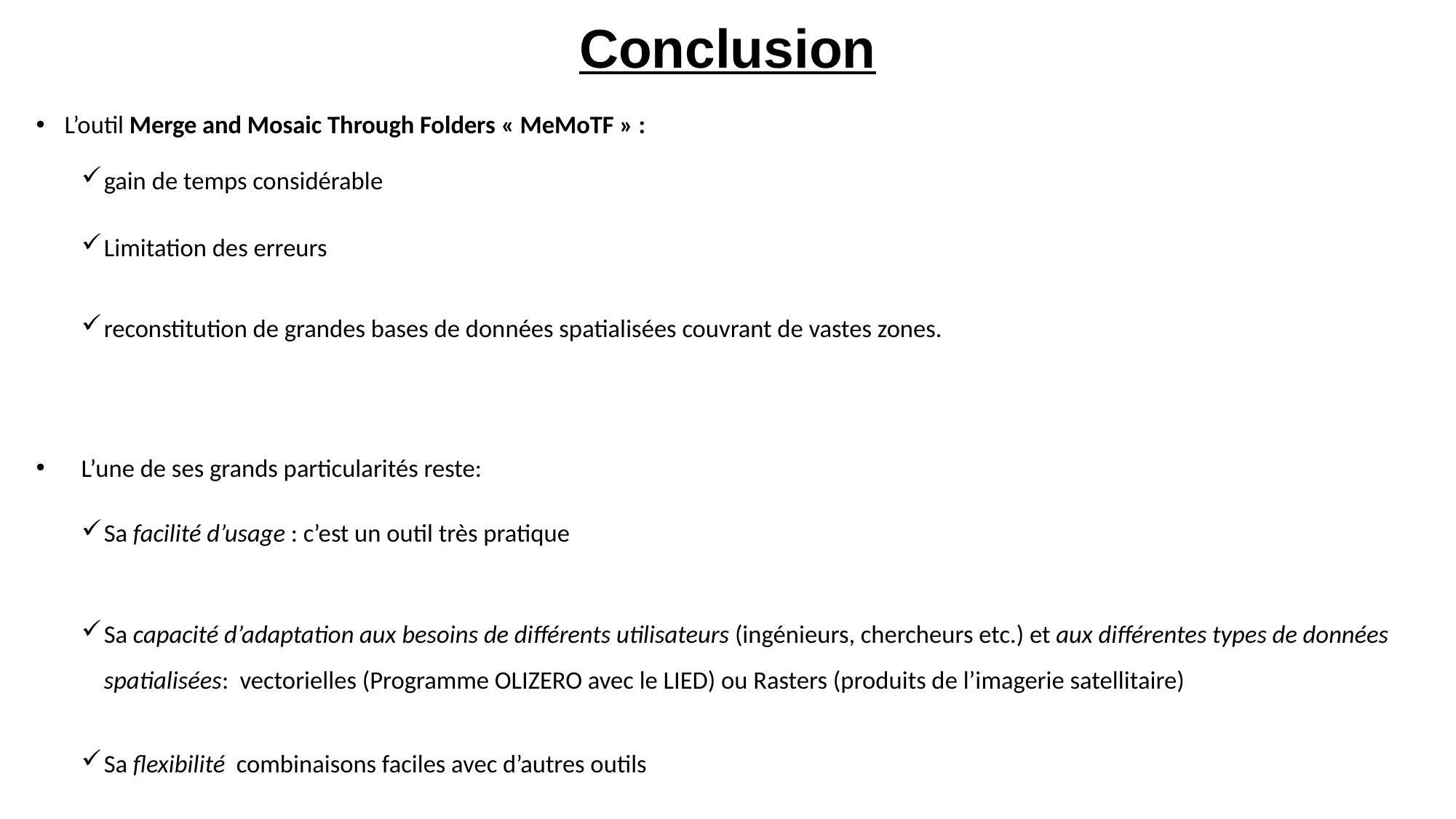

# Conclusion
 L’outil Merge and Mosaic Through Folders « MeMoTF » :

gain de temps considérable

Limitation des erreurs

reconstitution de grandes bases de données spatialisées couvrant de vastes zones.

    L’une de ses grands particularités reste:

Sa facilité d’usage : c’est un outil très pratique

Sa capacité d’adaptation aux besoins de différents utilisateurs (ingénieurs, chercheurs etc.) et aux différentes types de données spatialisées:  vectorielles (Programme OLIZERO avec le LIED) ou Rasters (produits de l’imagerie satellitaire)

Sa flexibilité  combinaisons faciles avec d’autres outils